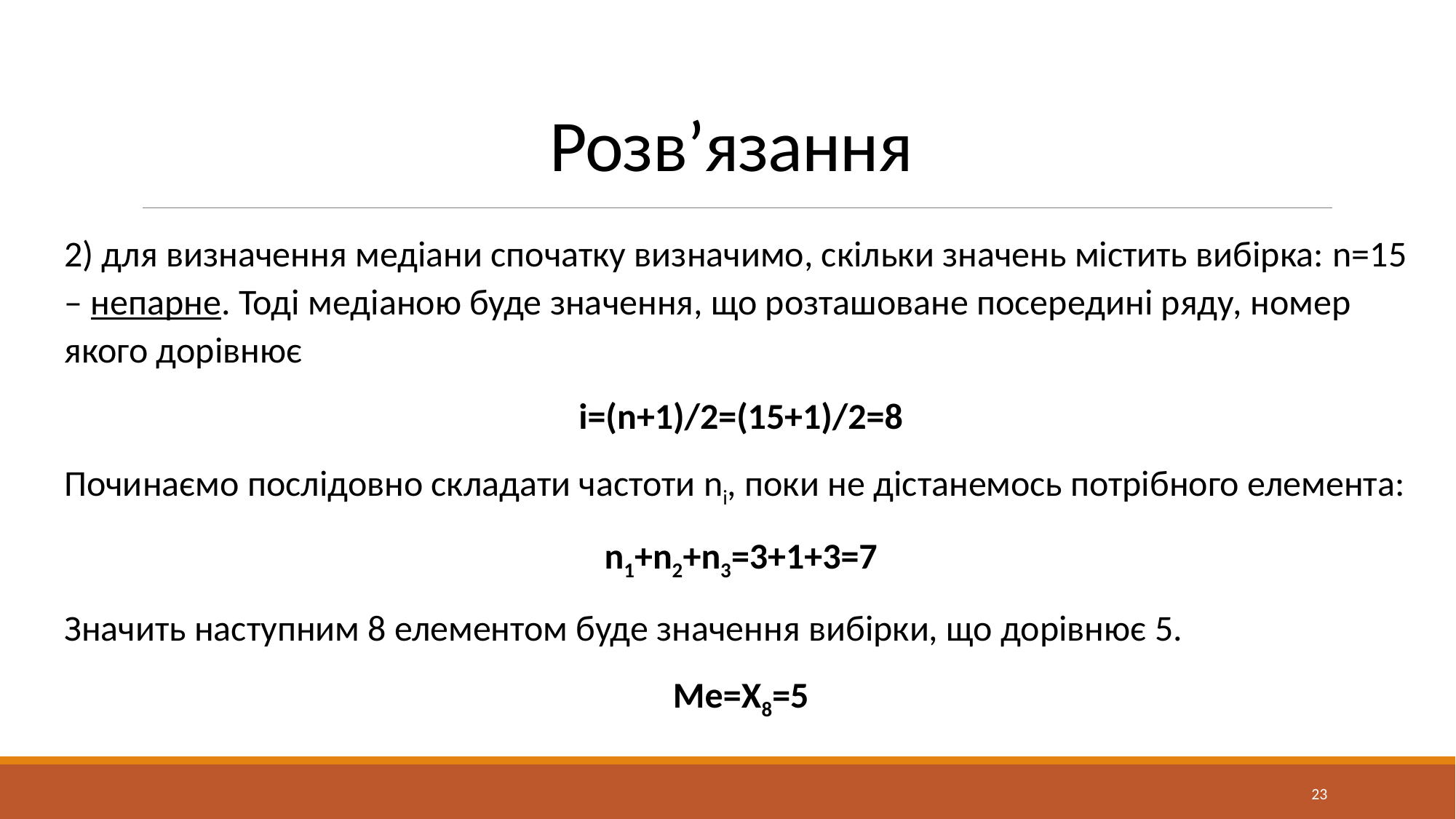

# Розв’язання
2) для визначення медіани спочатку визначимо, скільки значень містить вибірка: n=15 – непарне. Тоді медіаною буде значення, що розташоване посередині ряду, номер якого дорівнює
і=(n+1)/2=(15+1)/2=8
Починаємо послідовно складати частоти ni, поки не дістанемось потрібного елемента:
n1+n2+n3=3+1+3=7
Значить наступним 8 елементом буде значення вибірки, що дорівнює 5.
Ме=Х8=5

23